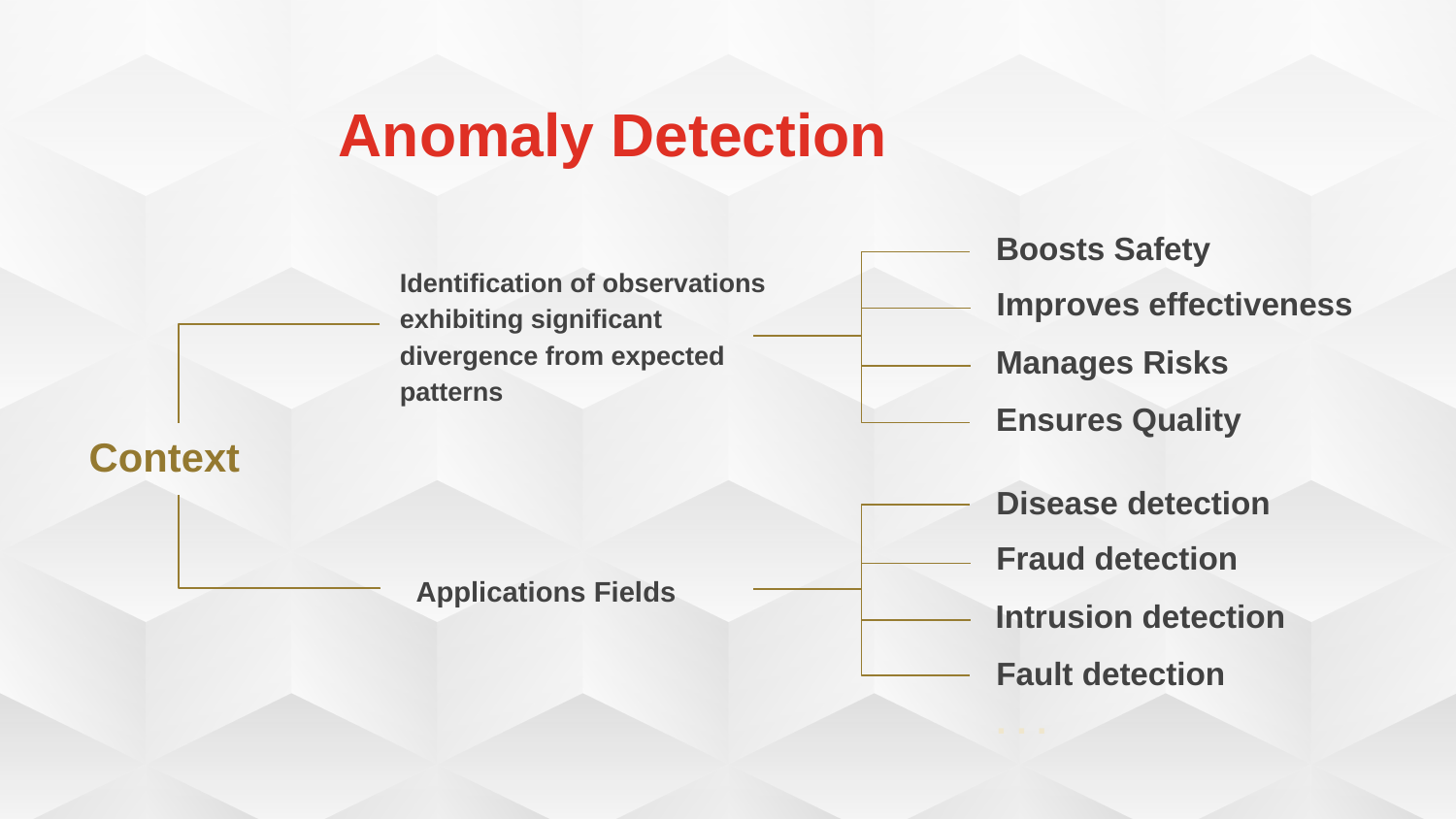

Anomaly Detection
Boosts Safety
Identification of observations exhibiting significant divergence from expected patterns
Improves effectiveness
Manages Risks
Ensures Quality
 Context
Disease detection
Fraud detection
Applications Fields
Intrusion detection
Fault detection
. . .